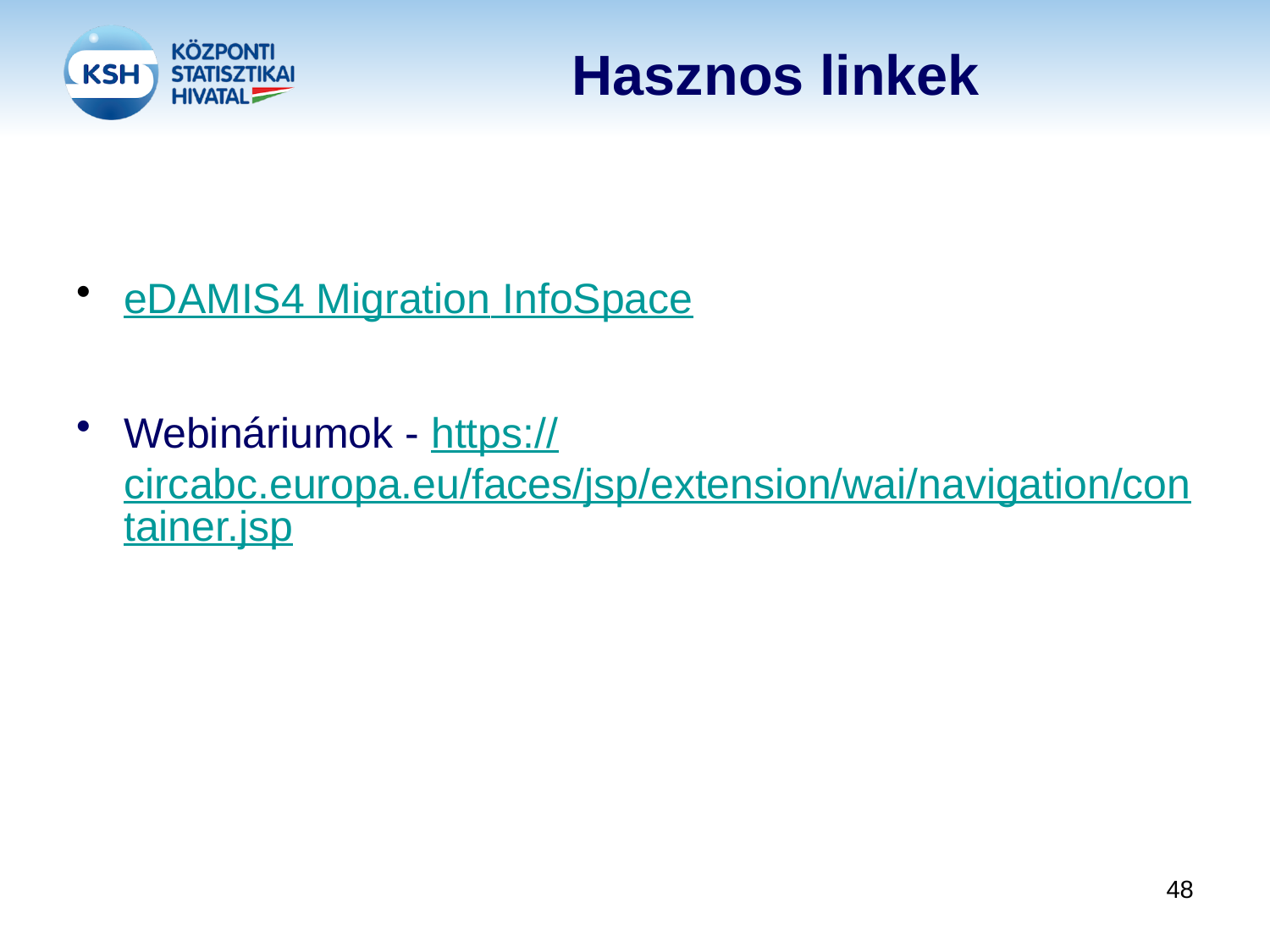

# Hasznos linkek

eDAMIS4 Migration InfoSpace

Webináriumok - https://circabc.europa.eu/faces/jsp/extension/wai/navigation/container.jsp
48